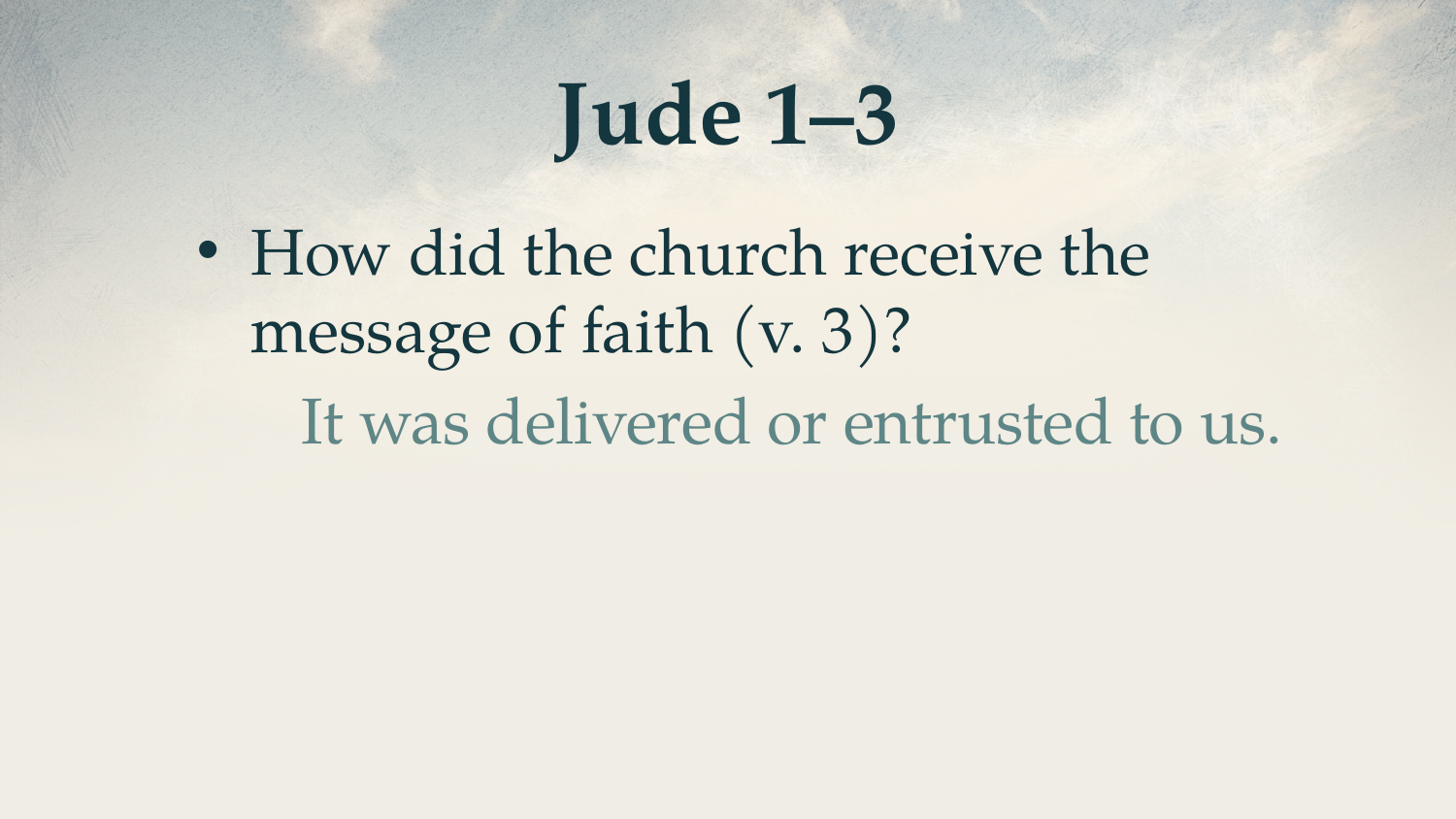

# Jude 1–3

How did the church receive the message of faith (v. 3)?
It was delivered or entrusted to us.